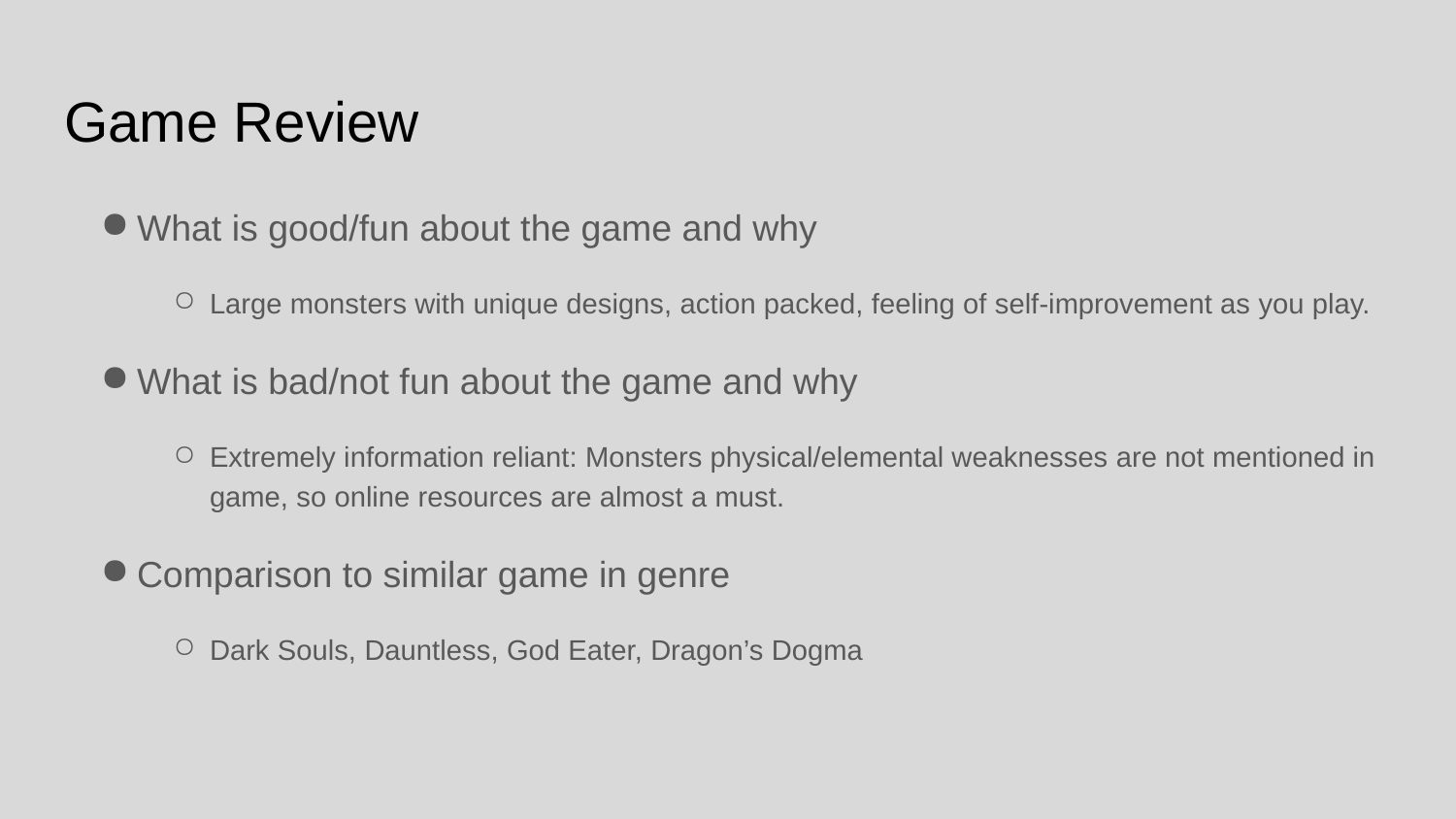

# Game Review
What is good/fun about the game and why
Large monsters with unique designs, action packed, feeling of self-improvement as you play.
What is bad/not fun about the game and why
Extremely information reliant: Monsters physical/elemental weaknesses are not mentioned in game, so online resources are almost a must.
Comparison to similar game in genre
Dark Souls, Dauntless, God Eater, Dragon’s Dogma